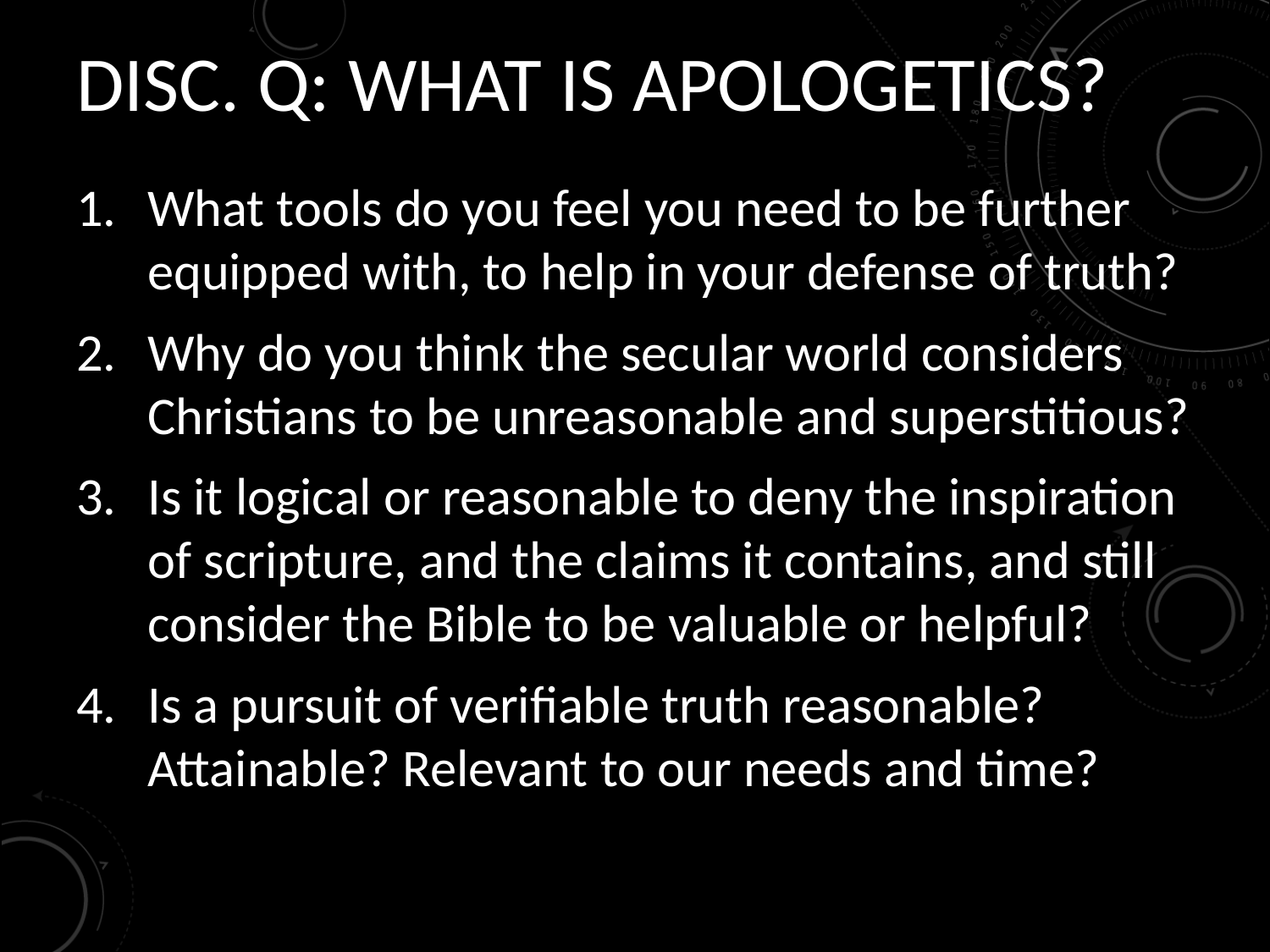

# Disc. Q: What Is Apologetics?
What tools do you feel you need to be further equipped with, to help in your defense of truth?
Why do you think the secular world considers Christians to be unreasonable and superstitious?
Is it logical or reasonable to deny the inspiration of scripture, and the claims it contains, and still consider the Bible to be valuable or helpful?
Is a pursuit of verifiable truth reasonable? Attainable? Relevant to our needs and time?